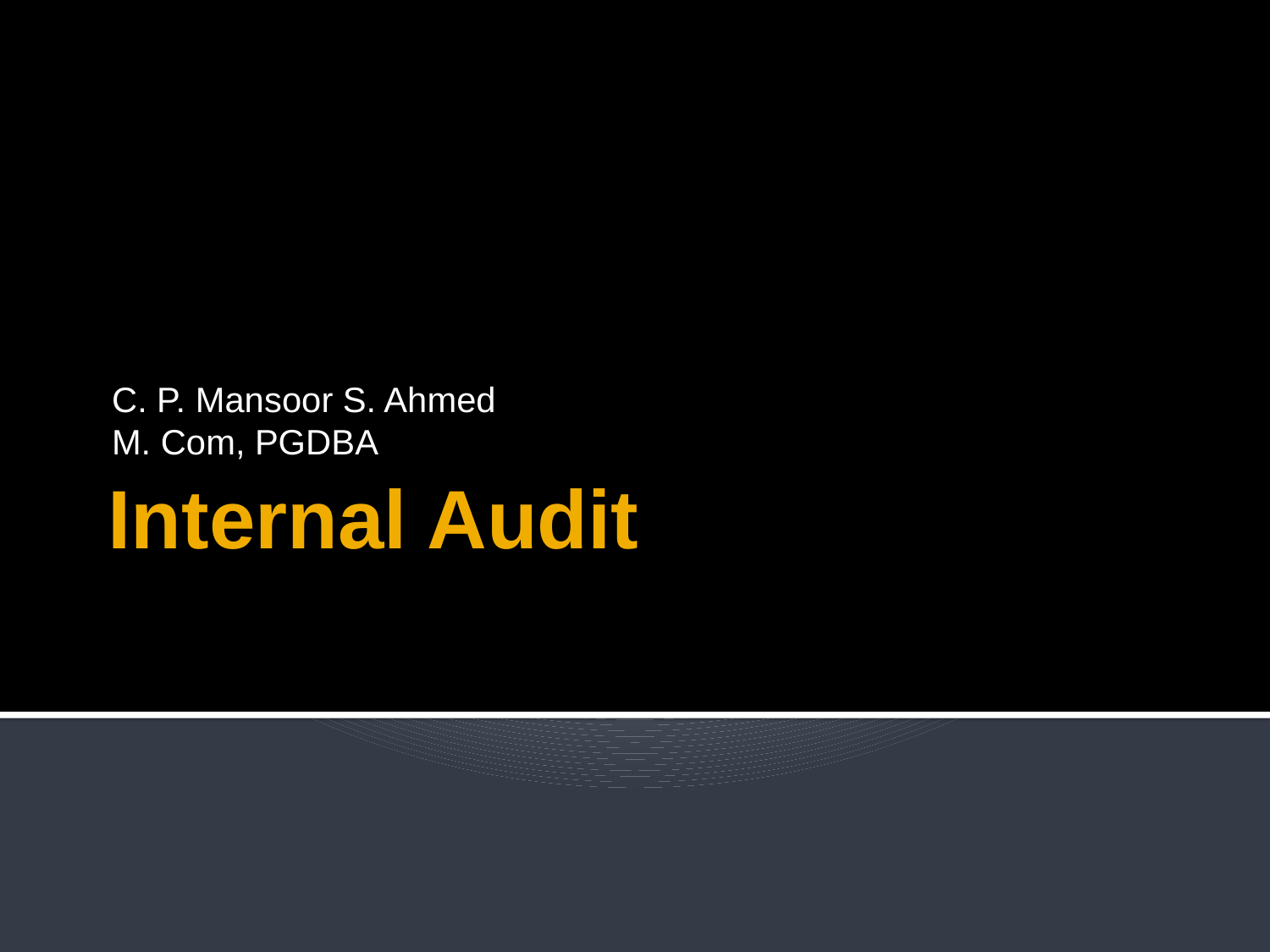

C. P. Mansoor S. Ahmed
M. Com, PGDBA
# Internal Audit